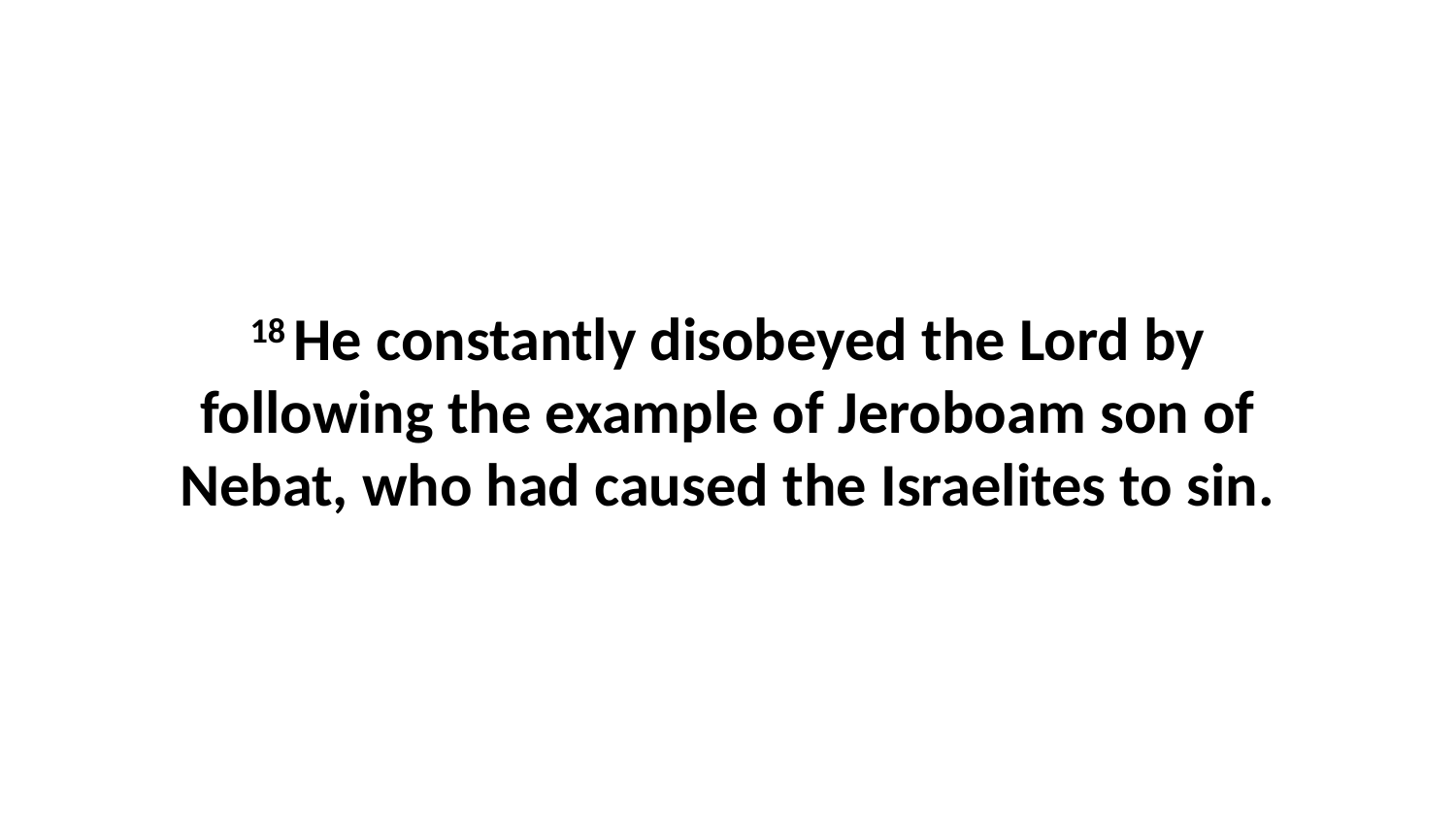

18 He constantly disobeyed the Lord by following the example of Jeroboam son of Nebat, who had caused the Israelites to sin.